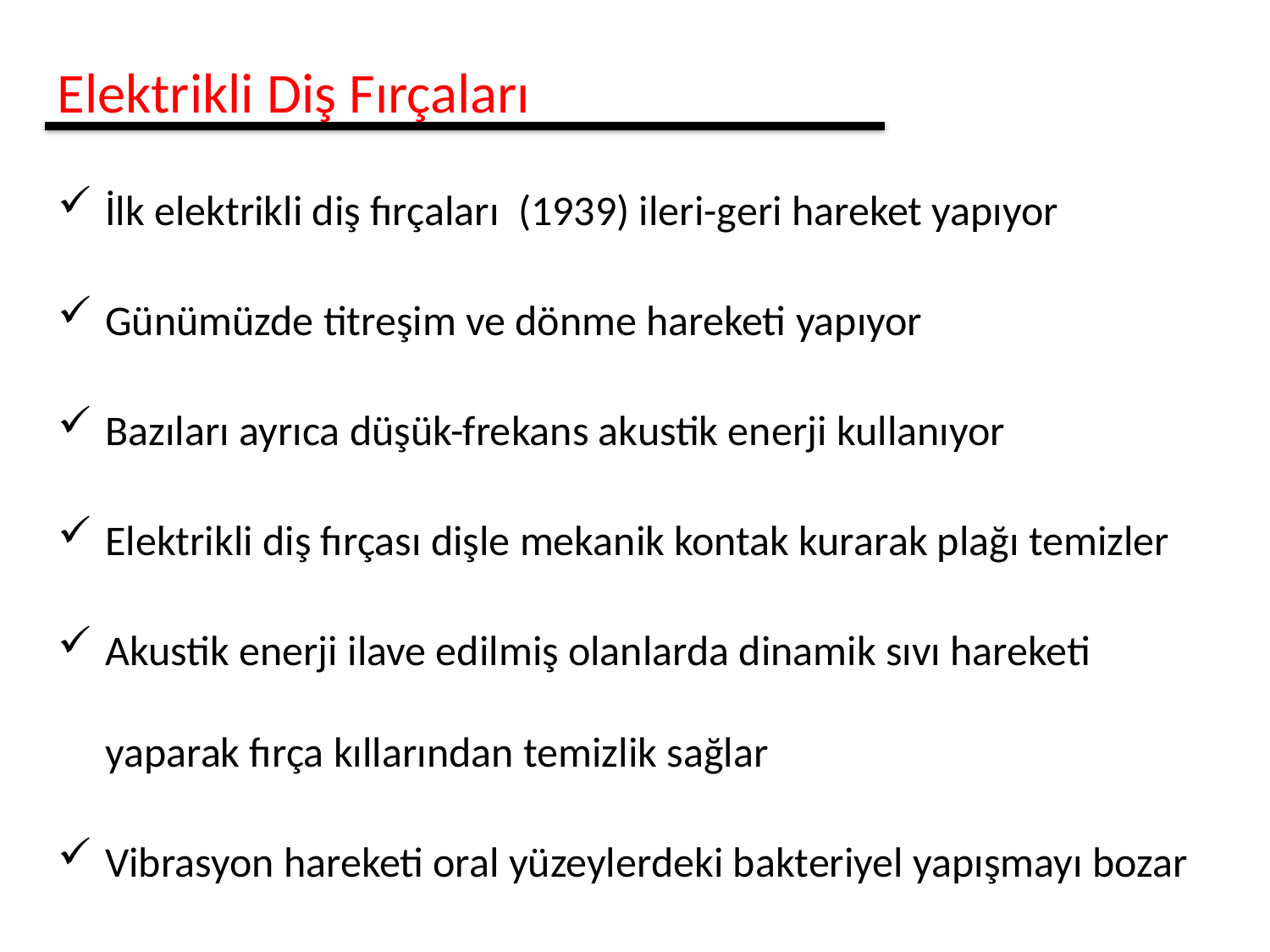

Elektrikli Diş Fırçaları
İlk elektrikli diş fırçaları  (1939) ileri-geri hareket yapıyor
Günümüzde titreşim ve dönme hareketi yapıyor
Bazıları ayrıca düşük-frekans akustik enerji kullanıyor
Elektrikli diş fırçası dişle mekanik kontak kurarak plağı temizler
Akustik enerji ilave edilmiş olanlarda dinamik sıvı hareketi yaparak fırça kıllarından temizlik sağlar
Vibrasyon hareketi oral yüzeylerdeki bakteriyel yapışmayı bozar